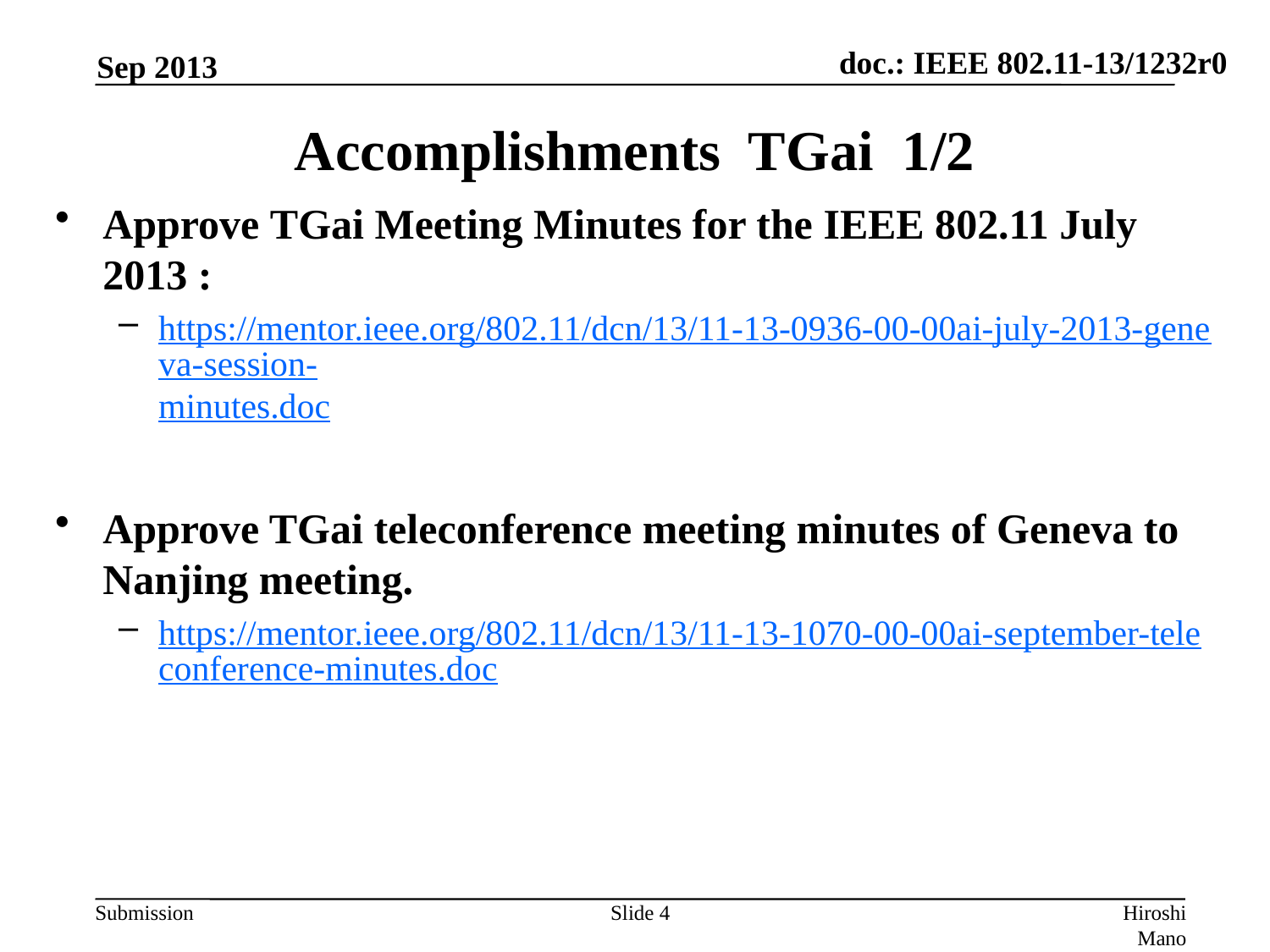

Sep 2013
# Accomplishments  TGai  1/2
Approve TGai Meeting Minutes for the IEEE 802.11 July 2013 :
https://mentor.ieee.org/802.11/dcn/13/11-13-0936-00-00ai-july-2013-geneva-session-minutes.doc

Approve TGai teleconference meeting minutes of Geneva to Nanjing meeting.
https://mentor.ieee.org/802.11/dcn/13/11-13-1070-00-00ai-september-teleconference-minutes.doc

Slide 4
Hiroshi Mano (ATRD Root Lab)